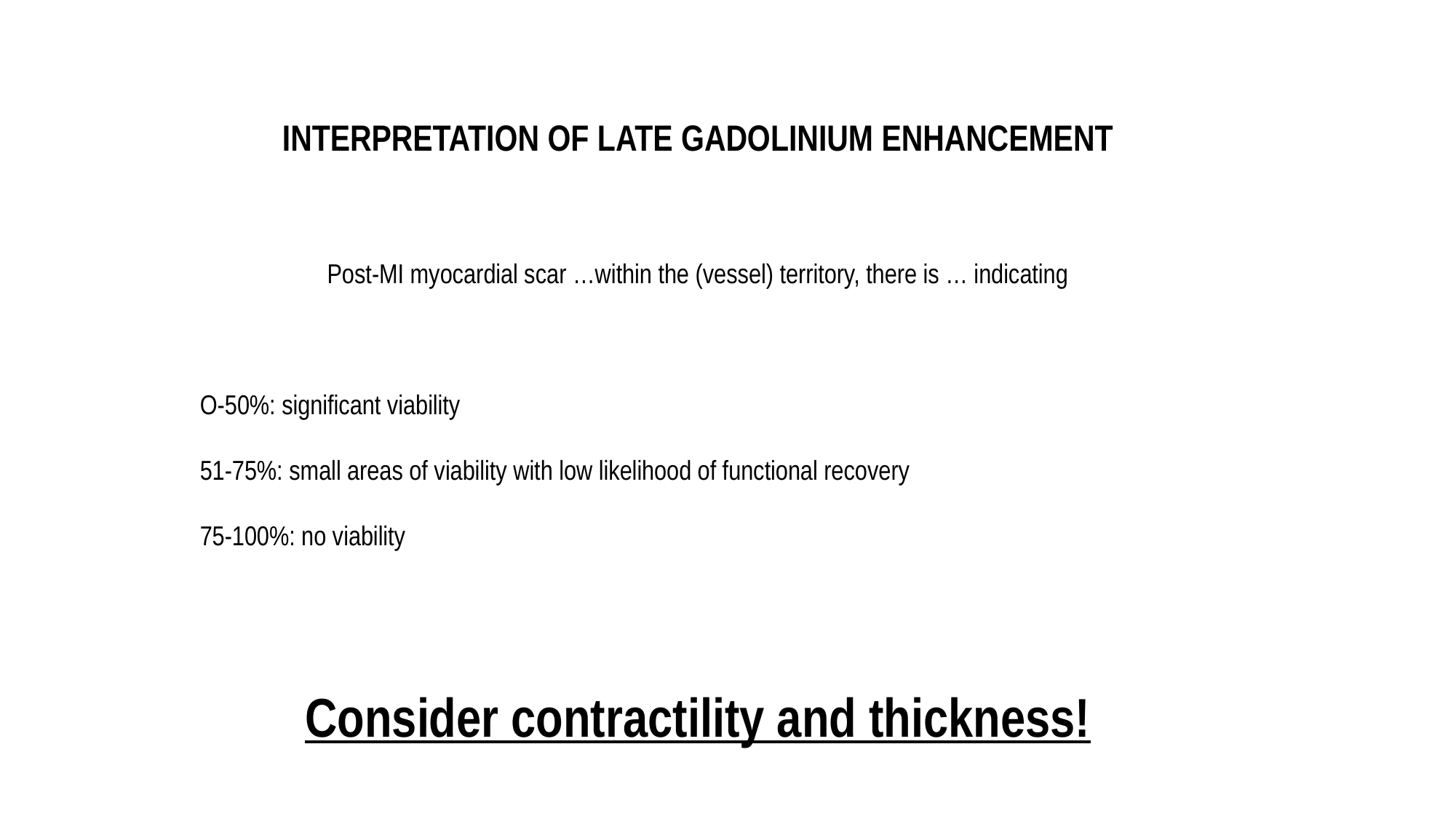

INTERPRETATION OF LATE GADOLINIUM ENHANCEMENT

Post-MI myocardial scar …within the (vessel) territory, there is … indicating

O-50%: significant viability
51-75%: small areas of viability with low likelihood of functional recovery
75-100%: no viability

Consider contractility and thickness!